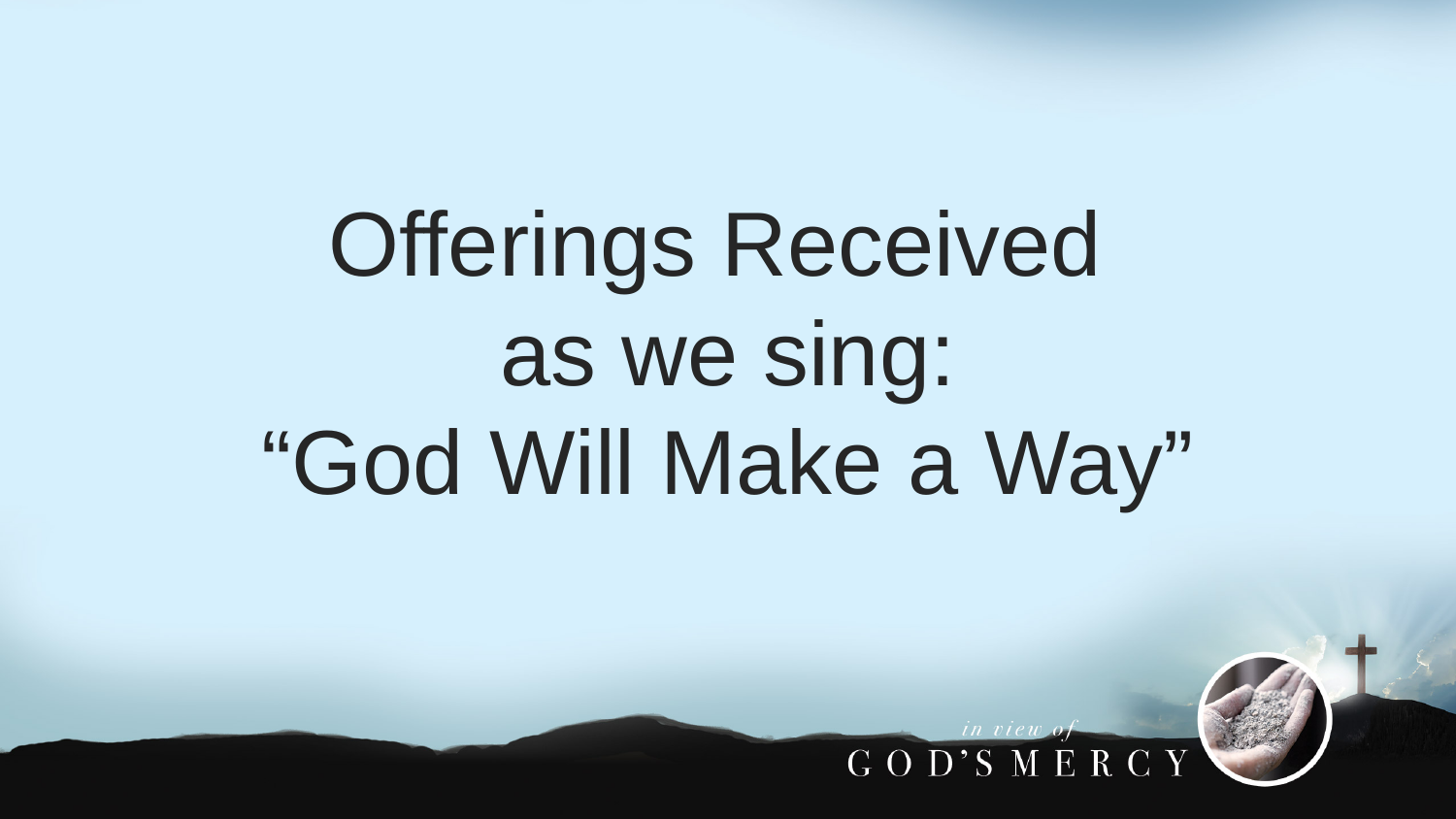

Offerings Received
as we sing:
“God Will Make a Way”